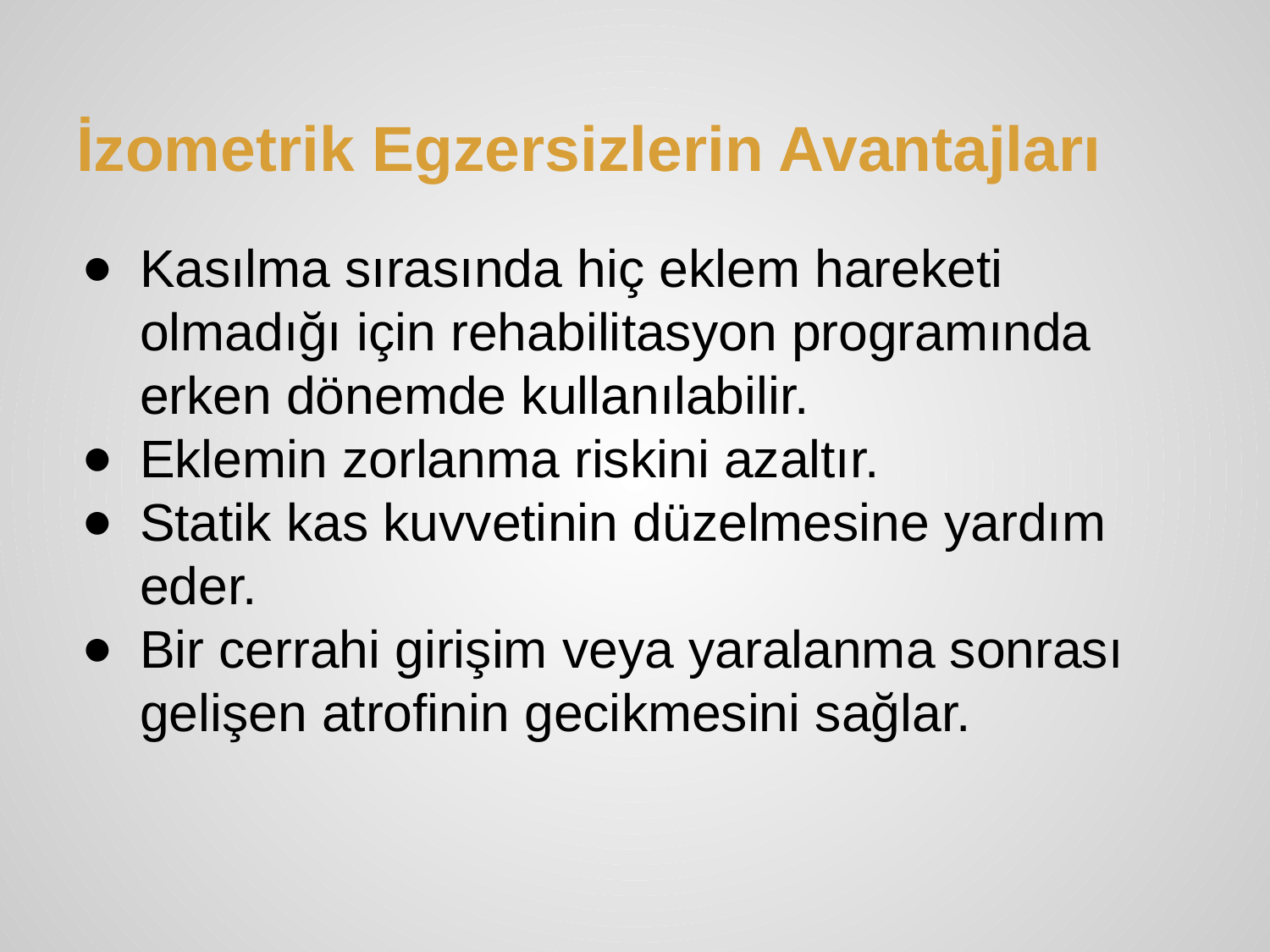

# İzometrik Egzersizlerin Avantajları
Kasılma sırasında hiç eklem hareketi olmadığı için rehabilitasyon programında erken dönemde kullanılabilir.
Eklemin zorlanma riskini azaltır.
Statik kas kuvvetinin düzelmesine yardım eder.
Bir cerrahi girişim veya yaralanma sonrası gelişen atrofinin gecikmesini sağlar.